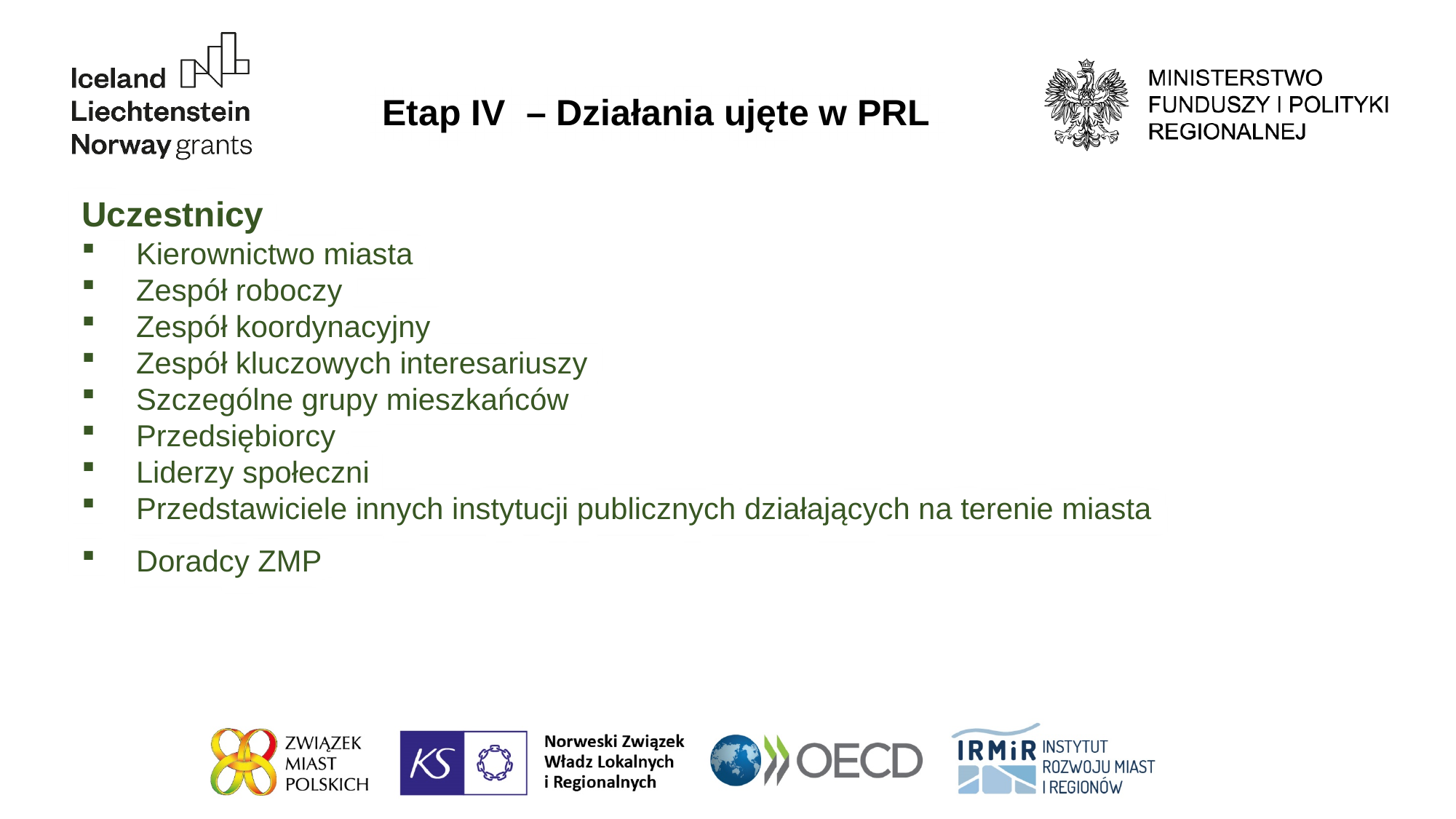

Etap IV  – Działania ujęte w PRL
Uczestnicy
Kierownictwo miasta
Zespół roboczy
Zespół koordynacyjny
Zespół kluczowych interesariuszy
Szczególne grupy mieszkańców
Przedsiębiorcy
Liderzy społeczni
Przedstawiciele innych instytucji publicznych działających na terenie miasta

Doradcy ZMP